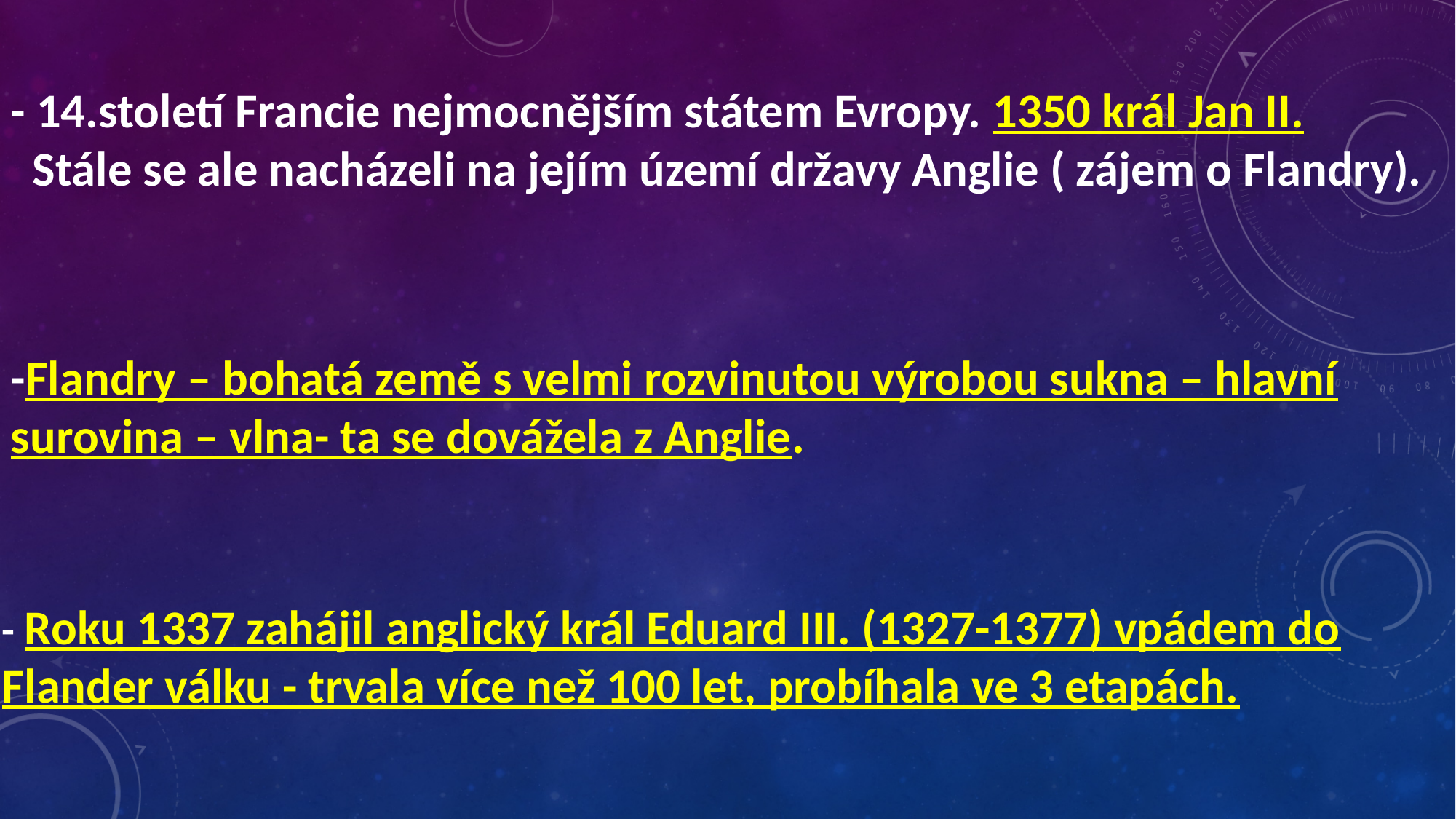

- 14.století Francie nejmocnějším státem Evropy. 1350 král Jan II.
  Stále se ale nacházeli na jejím území državy Anglie ( zájem o Flandry).

-Flandry – bohatá země s velmi rozvinutou výrobou sukna – hlavní surovina – vlna- ta se dovážela z Anglie.
- Roku 1337 zahájil anglický král Eduard III. (1327-1377) vpádem do Flander válku - trvala více než 100 let, probíhala ve 3 etapách.